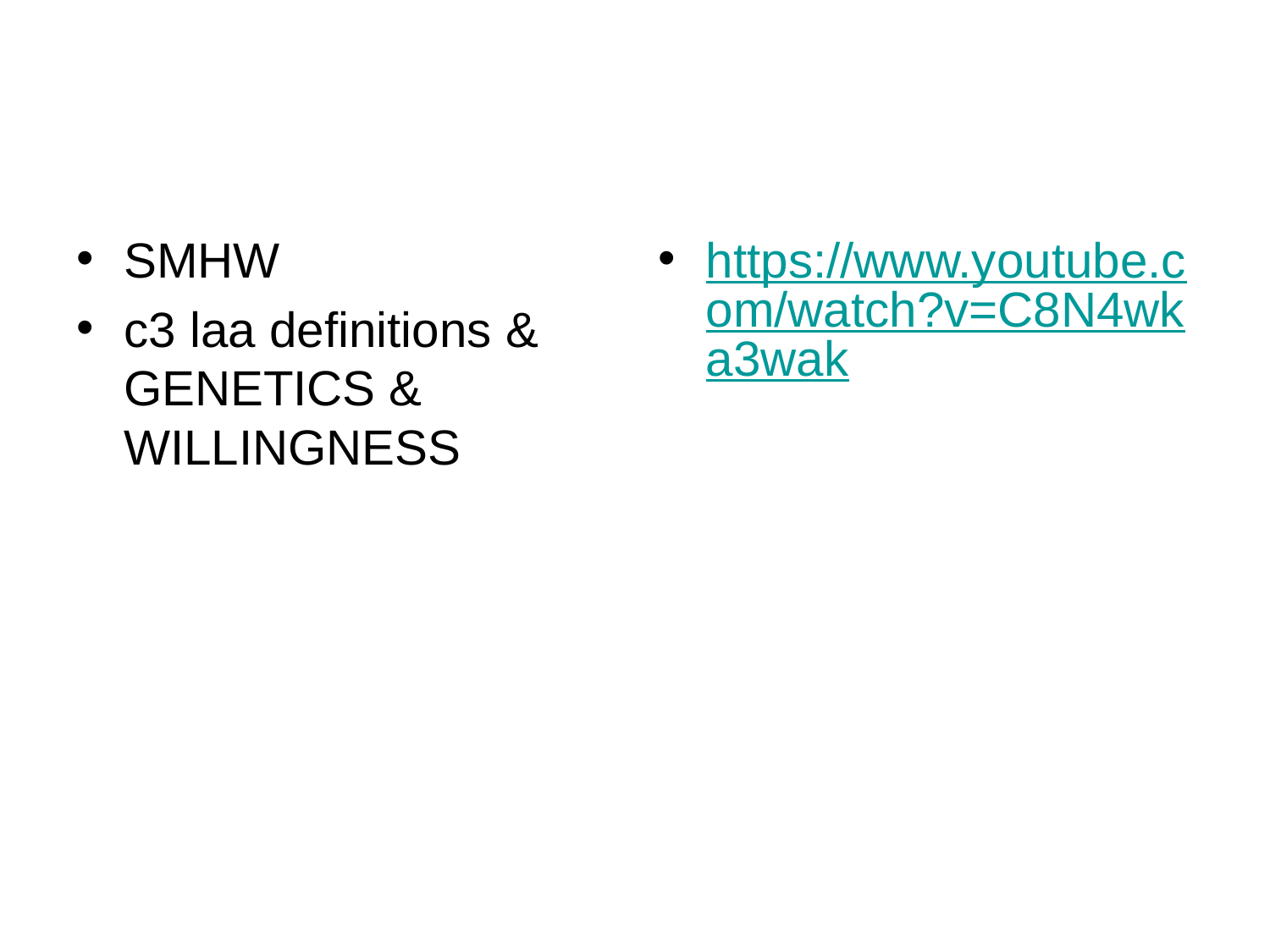

#
SMHW
c3 laa definitions & GENETICS & WILLINGNESS

https://www.youtube.com/watch?v=C8N4wka3wak